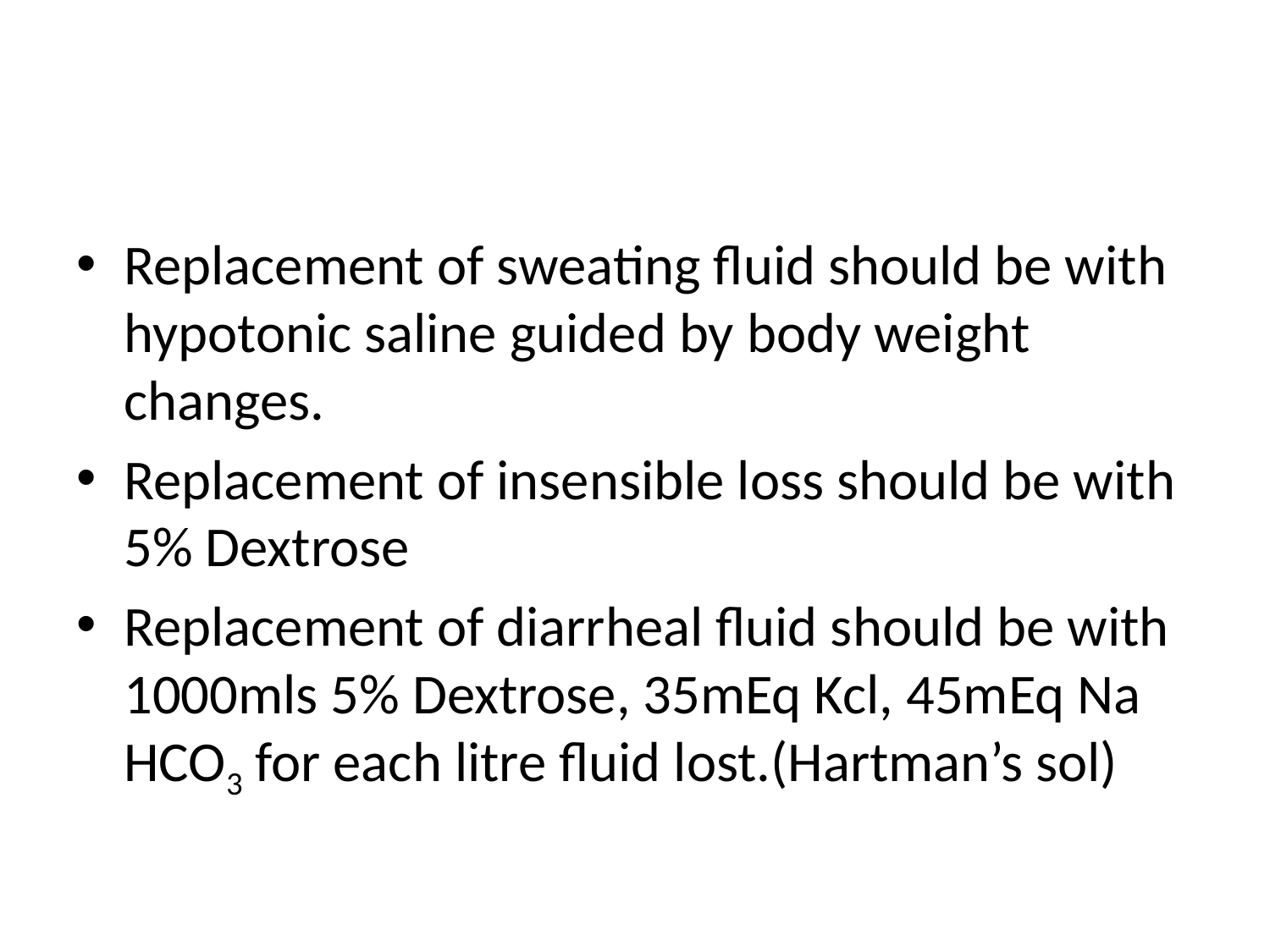

#
Replacement of sweating fluid should be with hypotonic saline guided by body weight changes.
Replacement of insensible loss should be with 5% Dextrose
Replacement of diarrheal fluid should be with 1000mls 5% Dextrose, 35mEq Kcl, 45mEq Na HCO3 for each litre fluid lost.(Hartman’s sol)